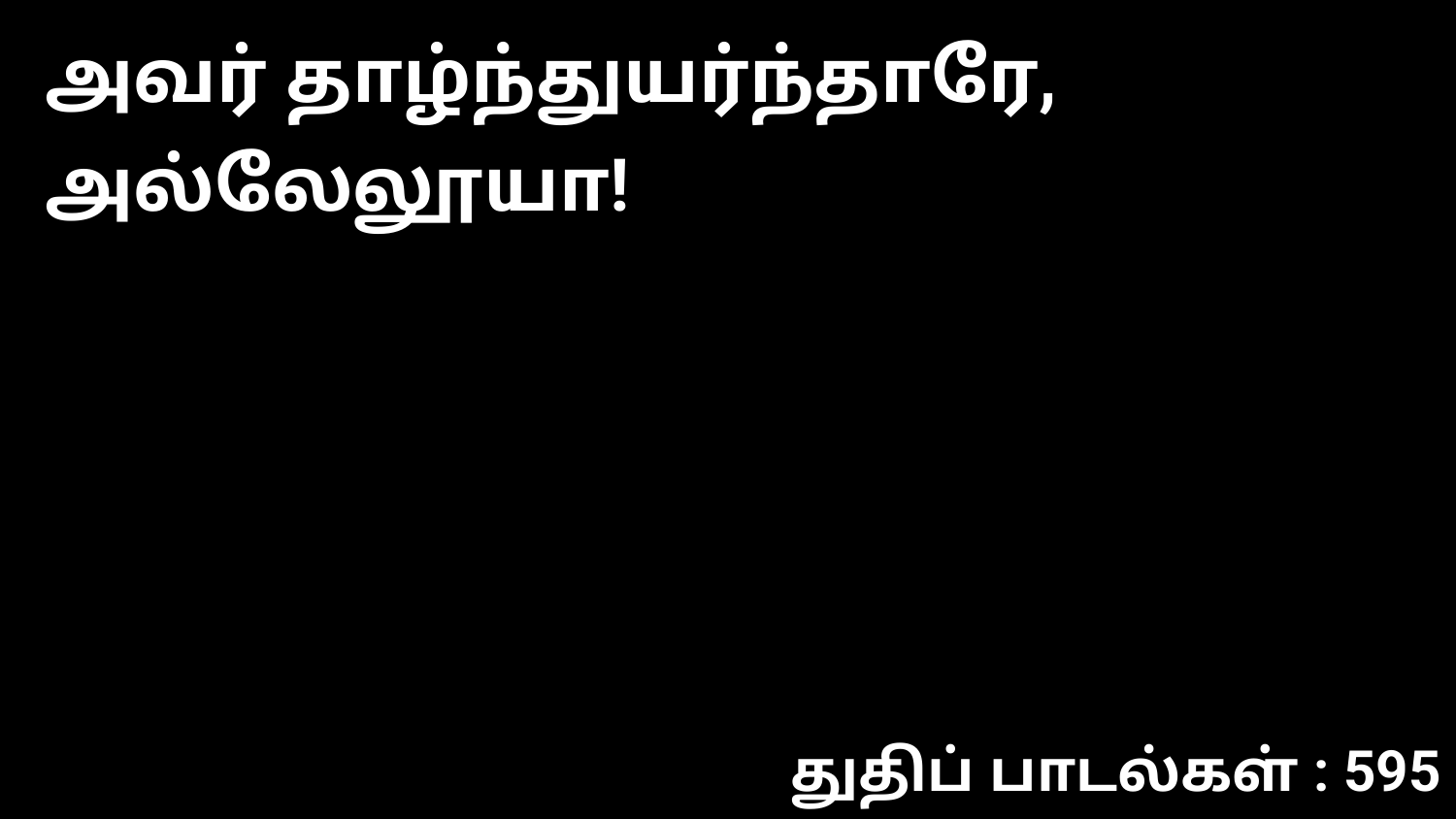

அவர் தாழ்ந்துயர்ந்தாரே, அல்லேலூயா!
துதிப் பாடல்கள் : 595